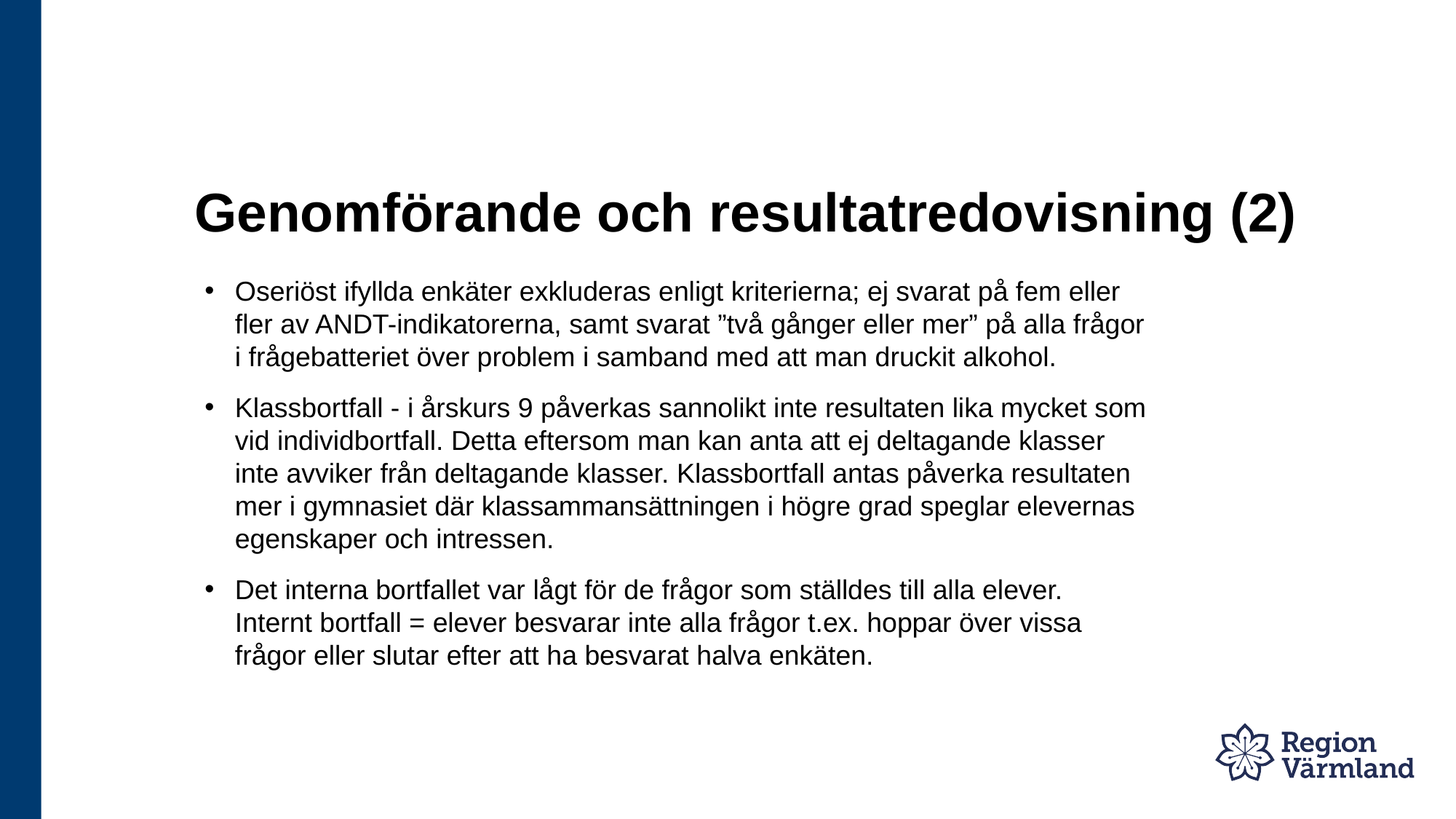

# Genomförande och resultatredovisning (2)
Oseriöst ifyllda enkäter exkluderas enligt kriterierna; ej svarat på fem eller fler av ANDT-indikatorerna, samt svarat ”två gånger eller mer” på alla frågor i frågebatteriet över problem i samband med att man druckit alkohol.
Klassbortfall - i årskurs 9 påverkas sannolikt inte resultaten lika mycket som vid individbortfall. Detta eftersom man kan anta att ej deltagande klasser inte avviker från deltagande klasser. Klassbortfall antas påverka resultaten mer i gymnasiet där klassammansättningen i högre grad speglar elevernas egenskaper och intressen.
Det interna bortfallet var lågt för de frågor som ställdes till alla elever. Internt bortfall = elever besvarar inte alla frågor t.ex. hoppar över vissa frågor eller slutar efter att ha besvarat halva enkäten.